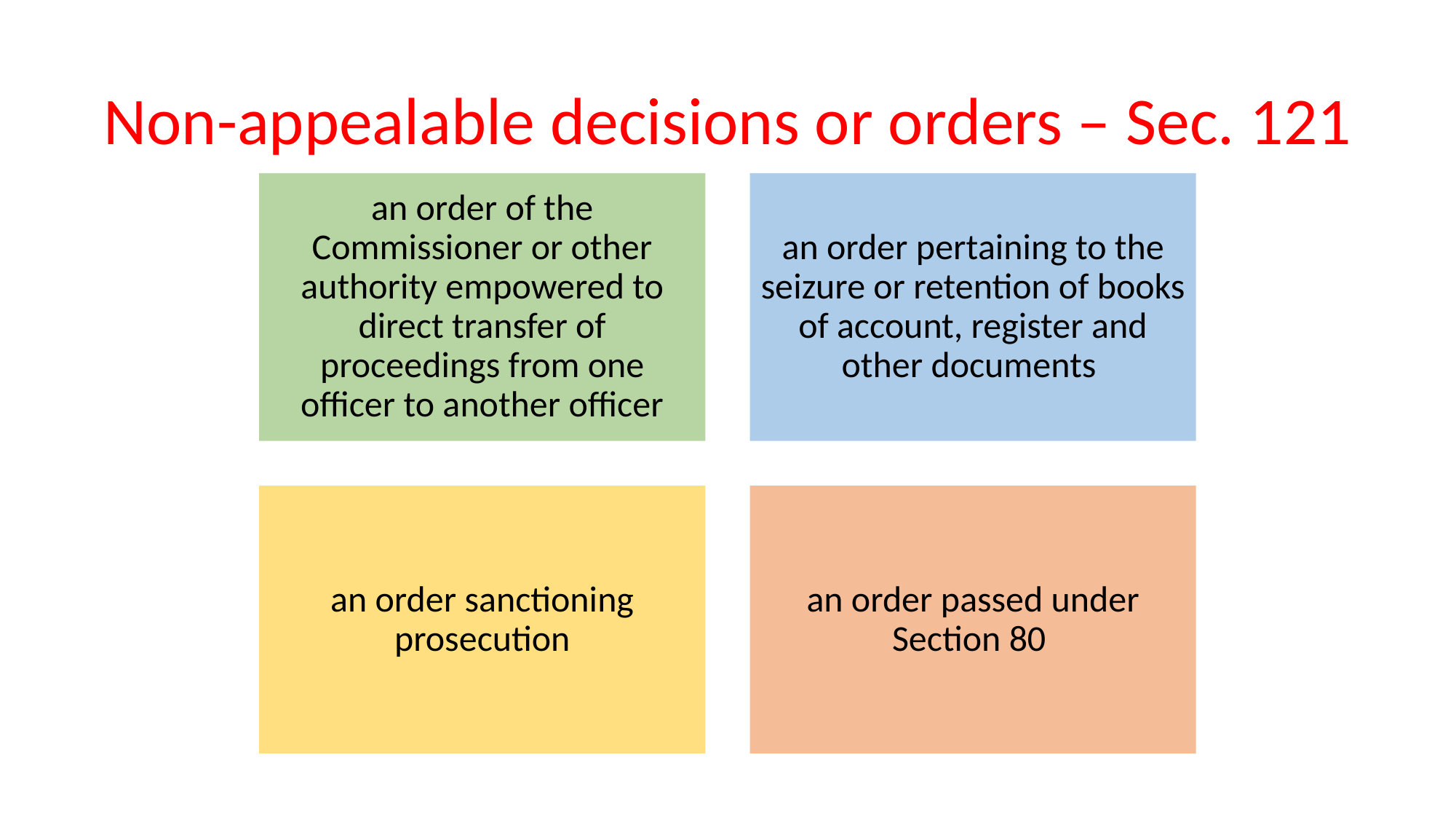

# Non-appealable decisions or orders – Sec. 121
an order of the Commissioner or other authority empowered to direct transfer of proceedings from one officer to another officer
an order pertaining to the seizure or retention of books of account, register and other documents
an order sanctioning prosecution
an order passed under Section 80